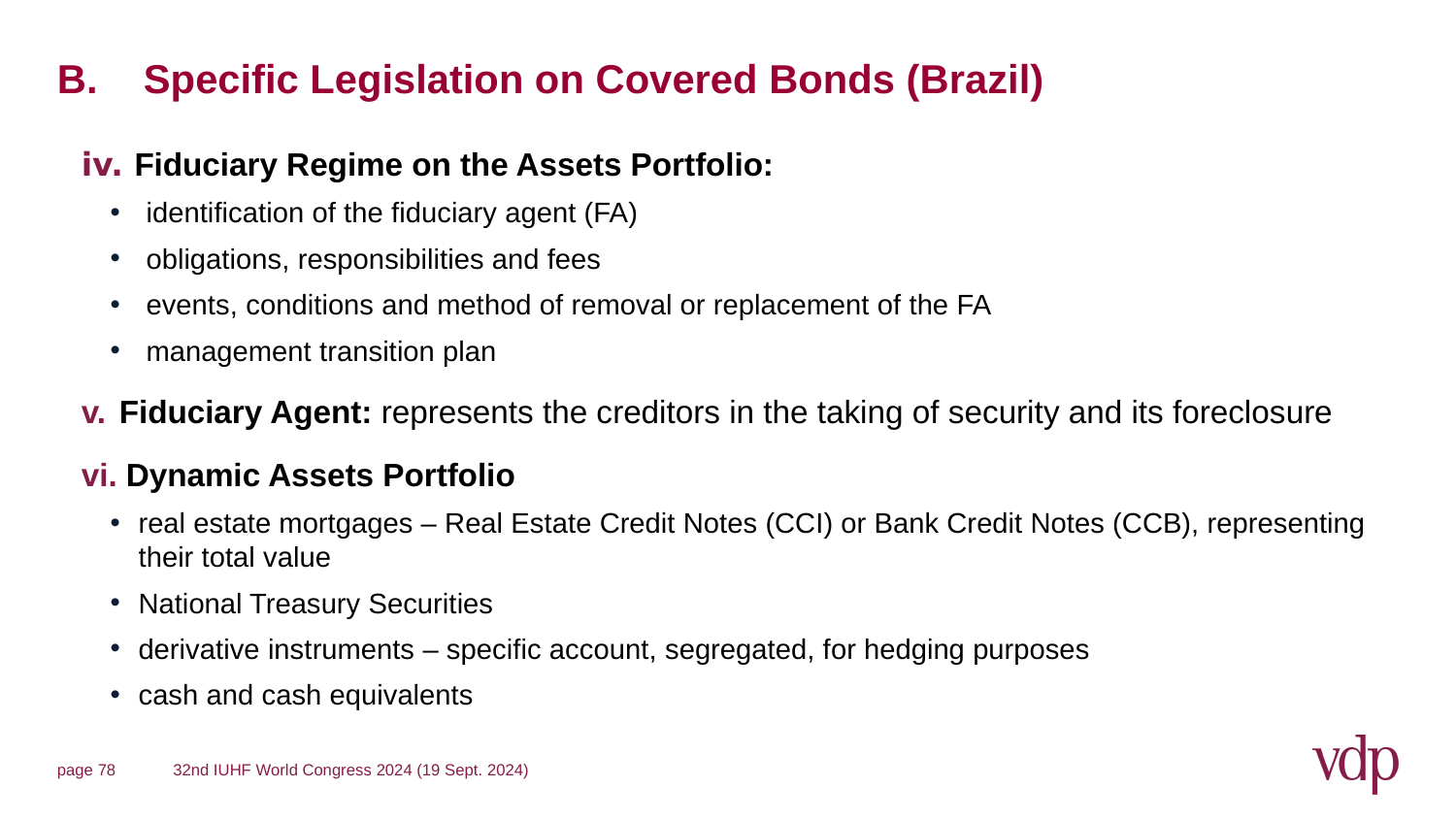

# B. 	Specific Legislation on Covered Bonds (Brazil)

 Fiduciary Regime on the Assets Portfolio:
 identification of the fiduciary agent (FA)
 obligations, responsibilities and fees
 events, conditions and method of removal or replacement of the FA
 management transition plan
 Fiduciary Agent: represents the creditors in the taking of security and its foreclosure
 Dynamic Assets Portfolio
real estate mortgages – Real Estate Credit Notes (CCI) or Bank Credit Notes (CCB), representing their total value
National Treasury Securities
derivative instruments – specific account, segregated, for hedging purposes
cash and cash equivalents

page 78
32nd IUHF World Congress 2024 (19 Sept. 2024)